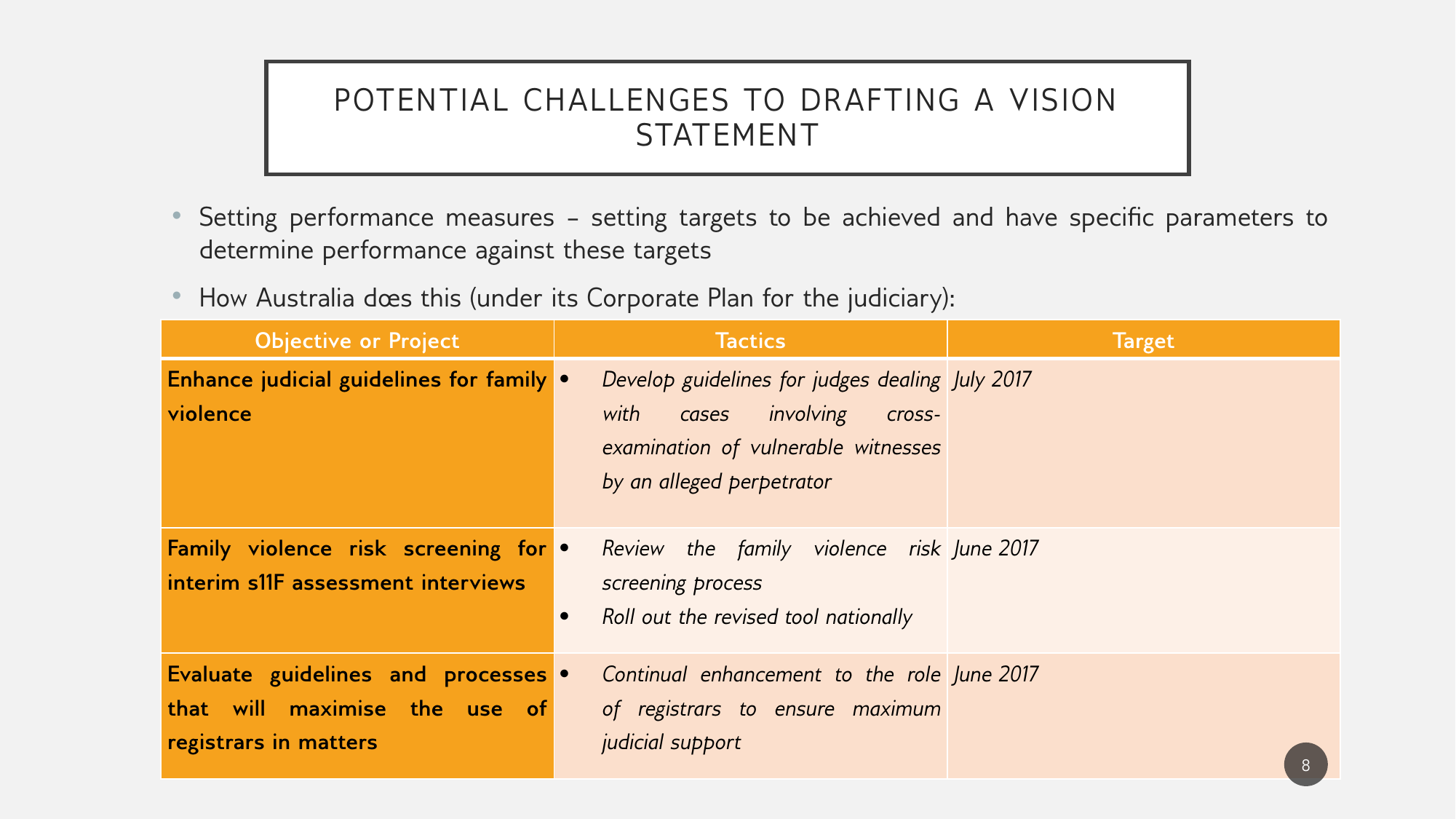

# Potential challenges to drafting a vision statement
Setting performance measures – setting targets to be achieved and have specific parameters to determine performance against these targets
How Australia does this (under its Corporate Plan for the judiciary):

| Objective or Project | Tactics | Target |
| --- | --- | --- |
| Enhance judicial guidelines for family violence | Develop guidelines for judges dealing with cases involving cross-examination of vulnerable witnesses by an alleged perpetrator | July 2017 |
| Family violence risk screening for interim s11F assessment interviews | Review the family violence risk screening process Roll out the revised tool nationally | June 2017 |
| Evaluate guidelines and processes that will maximise the use of registrars in matters | Continual enhancement to the role of registrars to ensure maximum judicial support | June 2017 |
8